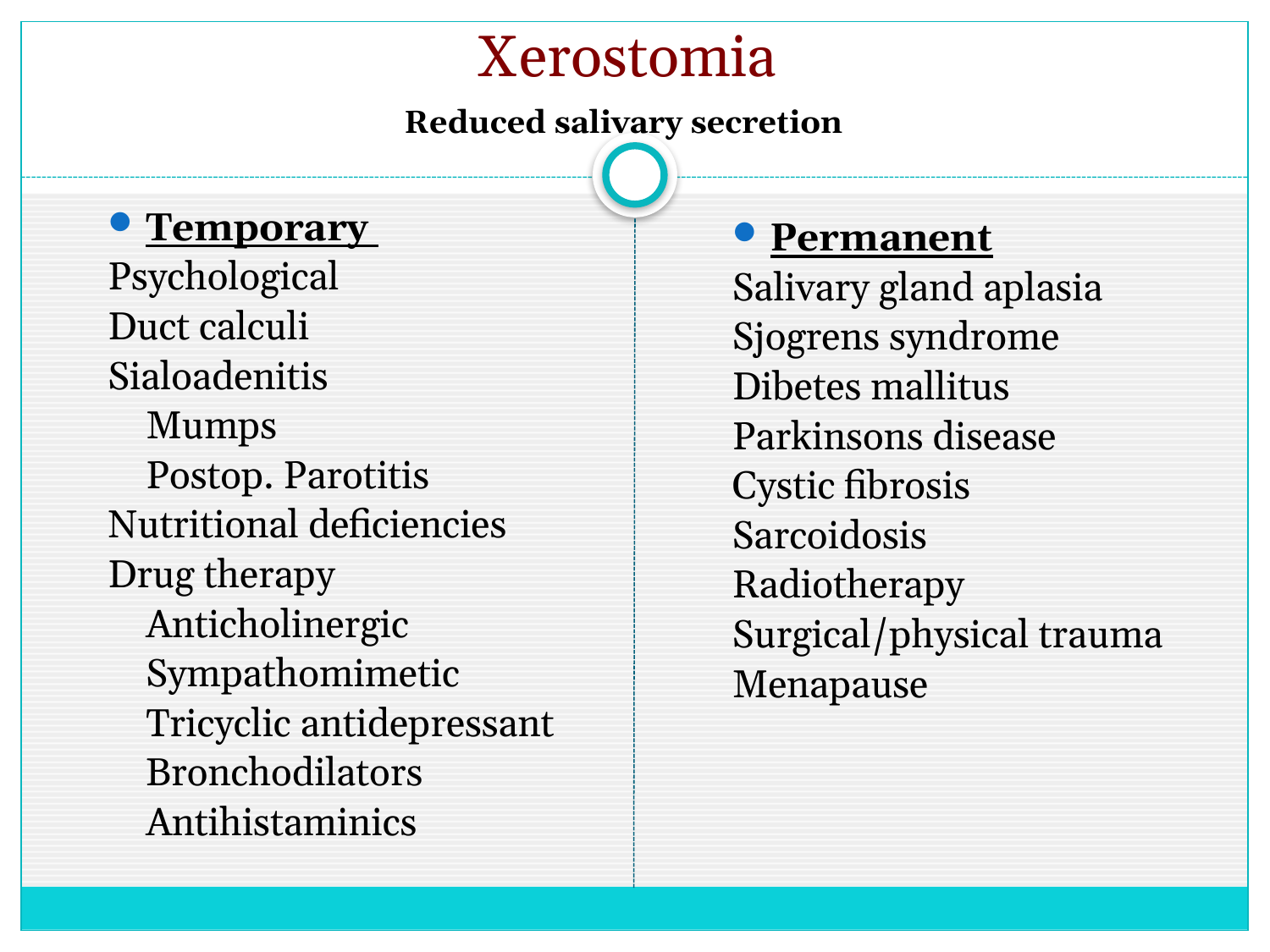

# Xerostomia
Reduced salivary secretion
Temporary
Psychological
Duct calculi
Sialoadenitis
	Mumps
	Postop. Parotitis
Nutritional deficiencies
Drug therapy
	Anticholinergic
	Sympathomimetic
	Tricyclic antidepressant
	Bronchodilators
	Antihistaminics

Permanent
Salivary gland aplasia
Sjogrens syndrome
Dibetes mallitus
Parkinsons disease
Cystic fibrosis
Sarcoidosis
Radiotherapy
Surgical/physical trauma
Menapause